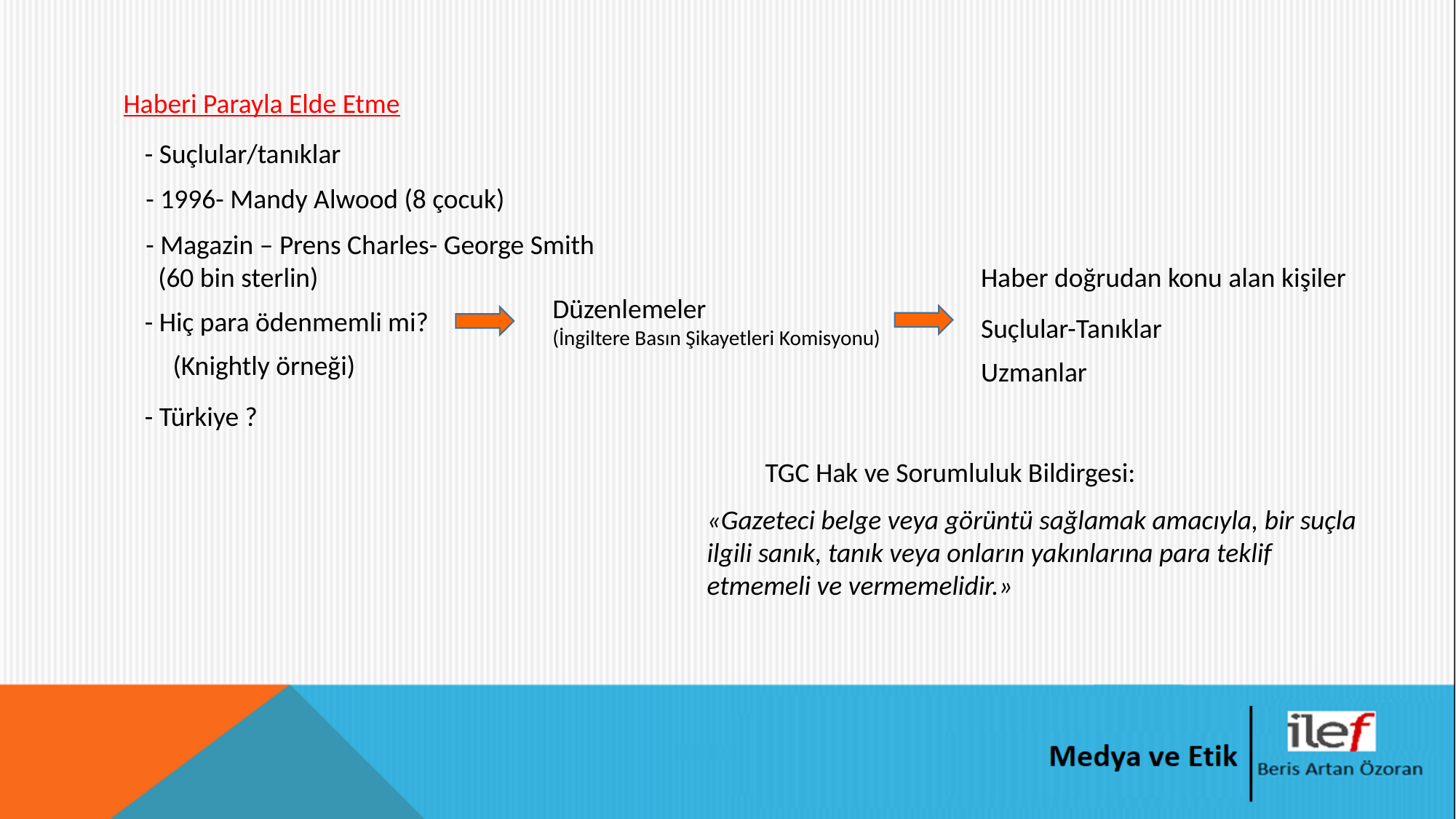

Haberi Parayla Elde Etme
- Suçlular/tanıklar
- 1996- Mandy Alwood (8 çocuk)
- Magazin – Prens Charles- George Smith
  (60 bin sterlin)
Haber doğrudan konu alan kişiler
Düzenlemeler
(İngiltere Basın Şikayetleri Komisyonu)

- Hiç para ödenmemli mi?
Suçlular-Tanıklar
(Knightly örneği)
Uzmanlar
- Türkiye ?
TGC Hak ve Sorumluluk Bildirgesi:
«Gazeteci belge veya görüntü sağlamak amacıyla, bir suçla ilgili sanık, tanık veya onların yakınlarına para teklif etmemeli ve vermemelidir.»